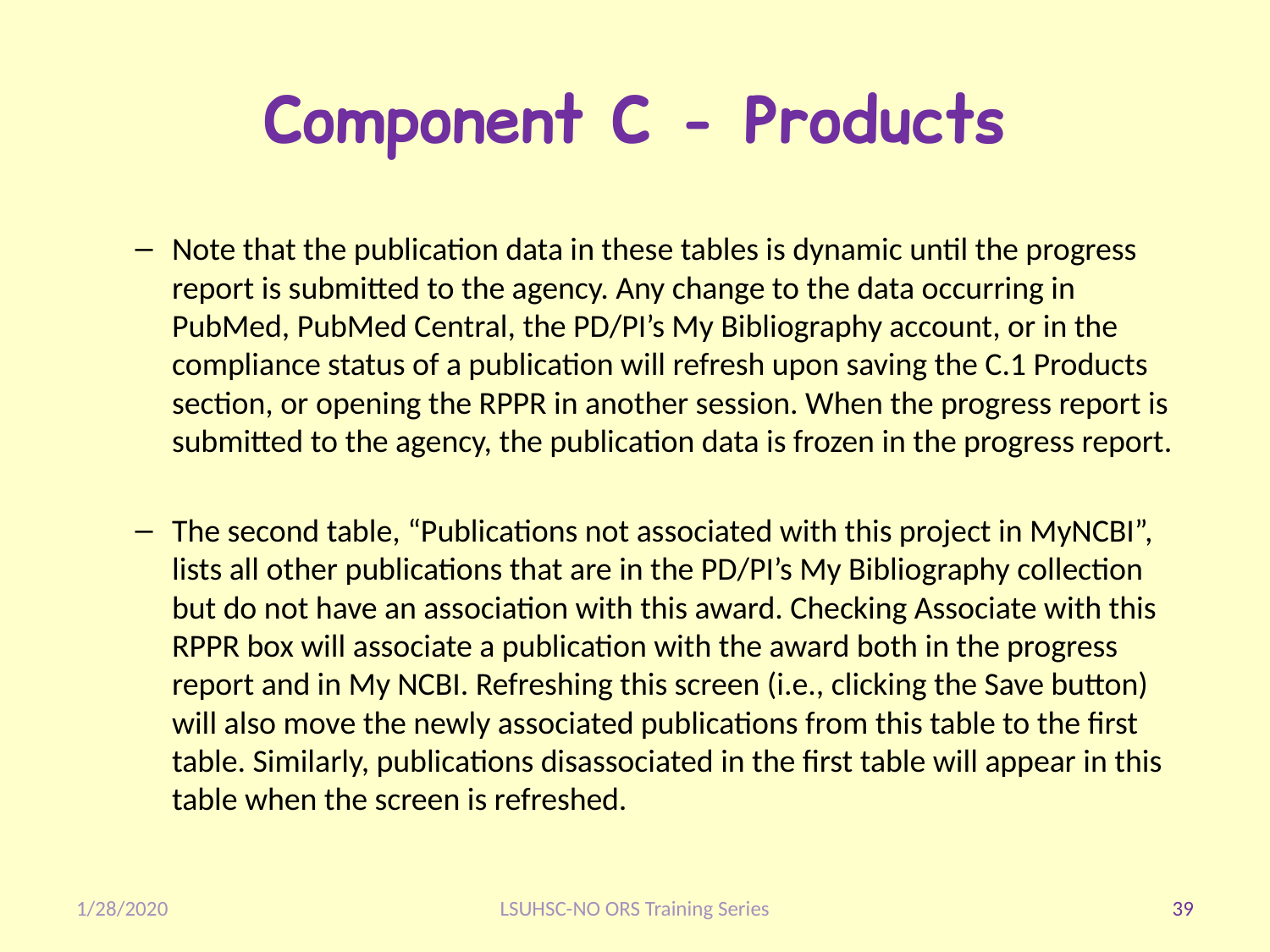

# Component C - Products
Note that the publication data in these tables is dynamic until the progress report is submitted to the agency. Any change to the data occurring in PubMed, PubMed Central, the PD/PI’s My Bibliography account, or in the compliance status of a publication will refresh upon saving the C.1 Products section, or opening the RPPR in another session. When the progress report is submitted to the agency, the publication data is frozen in the progress report.

The second table, “Publications not associated with this project in MyNCBI”, lists all other publications that are in the PD/PI’s My Bibliography collection but do not have an association with this award. Checking Associate with this RPPR box will associate a publication with the award both in the progress report and in My NCBI. Refreshing this screen (i.e., clicking the Save button) will also move the newly associated publications from this table to the first table. Similarly, publications disassociated in the first table will appear in this table when the screen is refreshed.
1/28/2020
LSUHSC-NO ORS Training Series
39